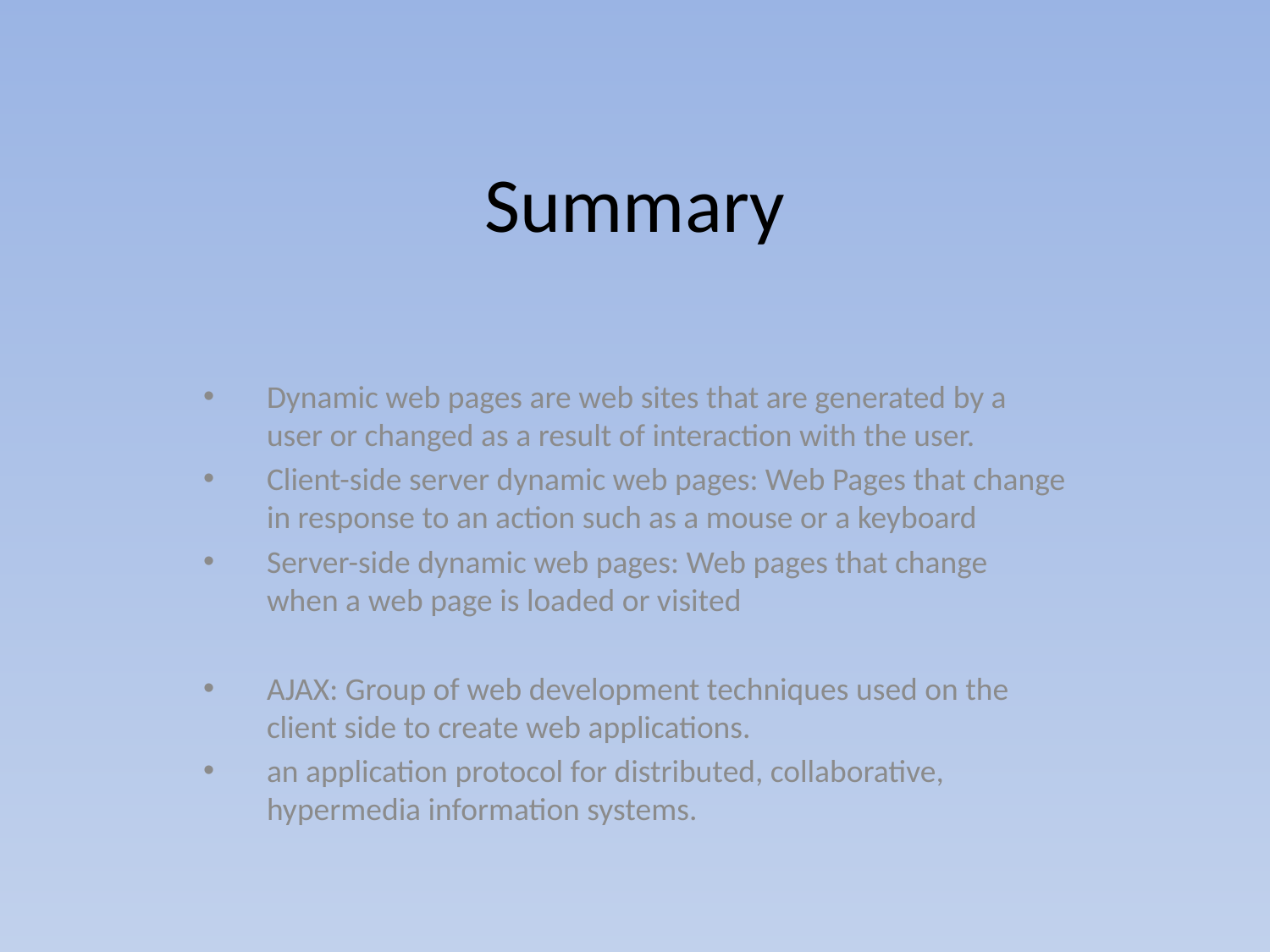

# Summary
Dynamic web pages are web sites that are generated by a user or changed as a result of interaction with the user.
Client-side server dynamic web pages: Web Pages that change in response to an action such as a mouse or a keyboard
Server-side dynamic web pages: Web pages that change when a web page is loaded or visited

AJAX: Group of web development techniques used on the client side to create web applications.
an application protocol for distributed, collaborative, hypermedia information systems.